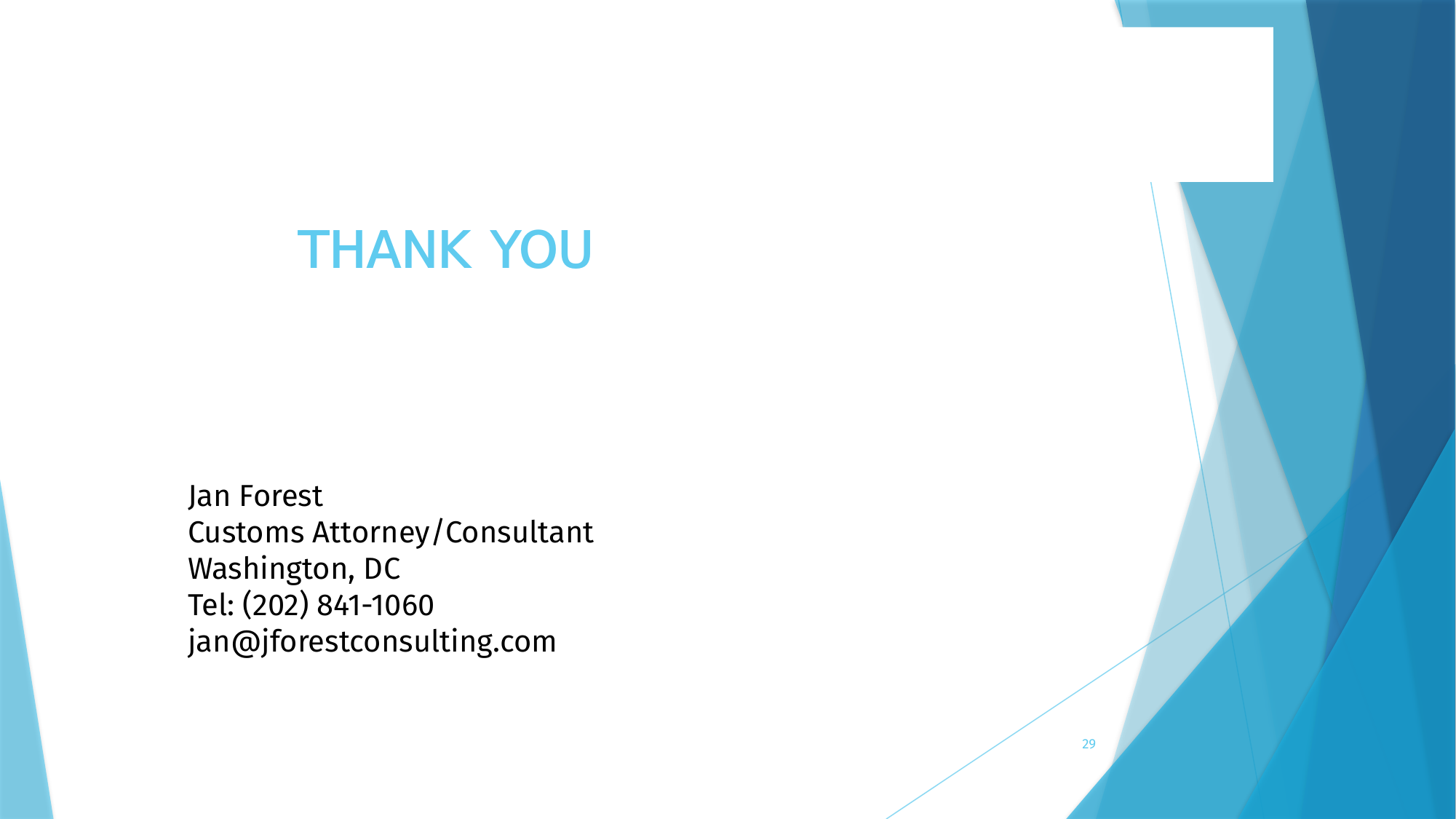

THANK YOU

	Jan Forest
	Customs Attorney/Consultant
	Washington, DC
	Tel: (202) 841-1060
	jan@jforestconsulting.com

29